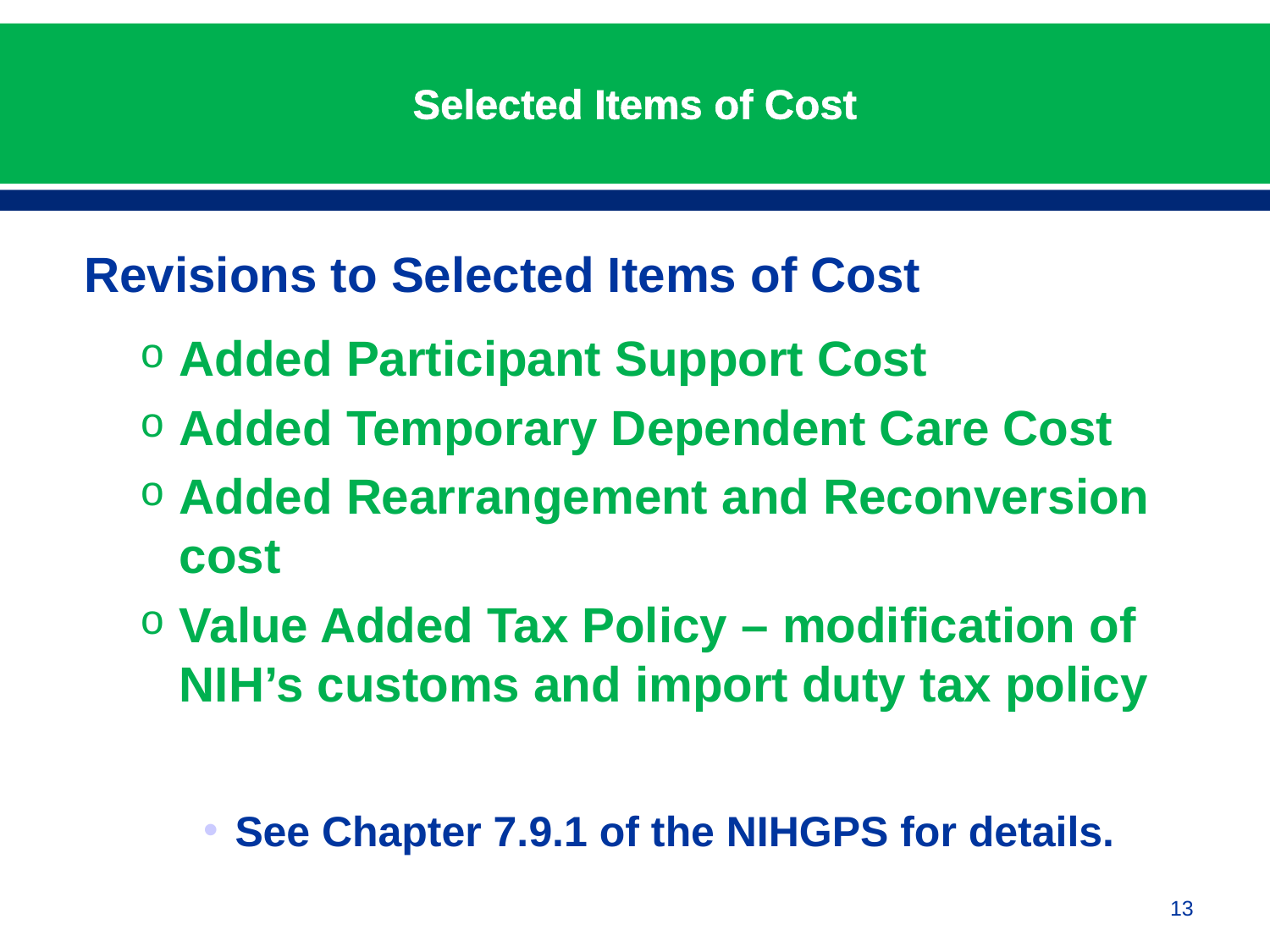

# Selected Items of Cost
Revisions to Selected Items of Cost
Added Participant Support Cost
Added Temporary Dependent Care Cost
Added Rearrangement and Reconversion cost
Value Added Tax Policy – modification of NIH’s customs and import duty tax policy

See Chapter 7.9.1 of the NIHGPS for details.

13